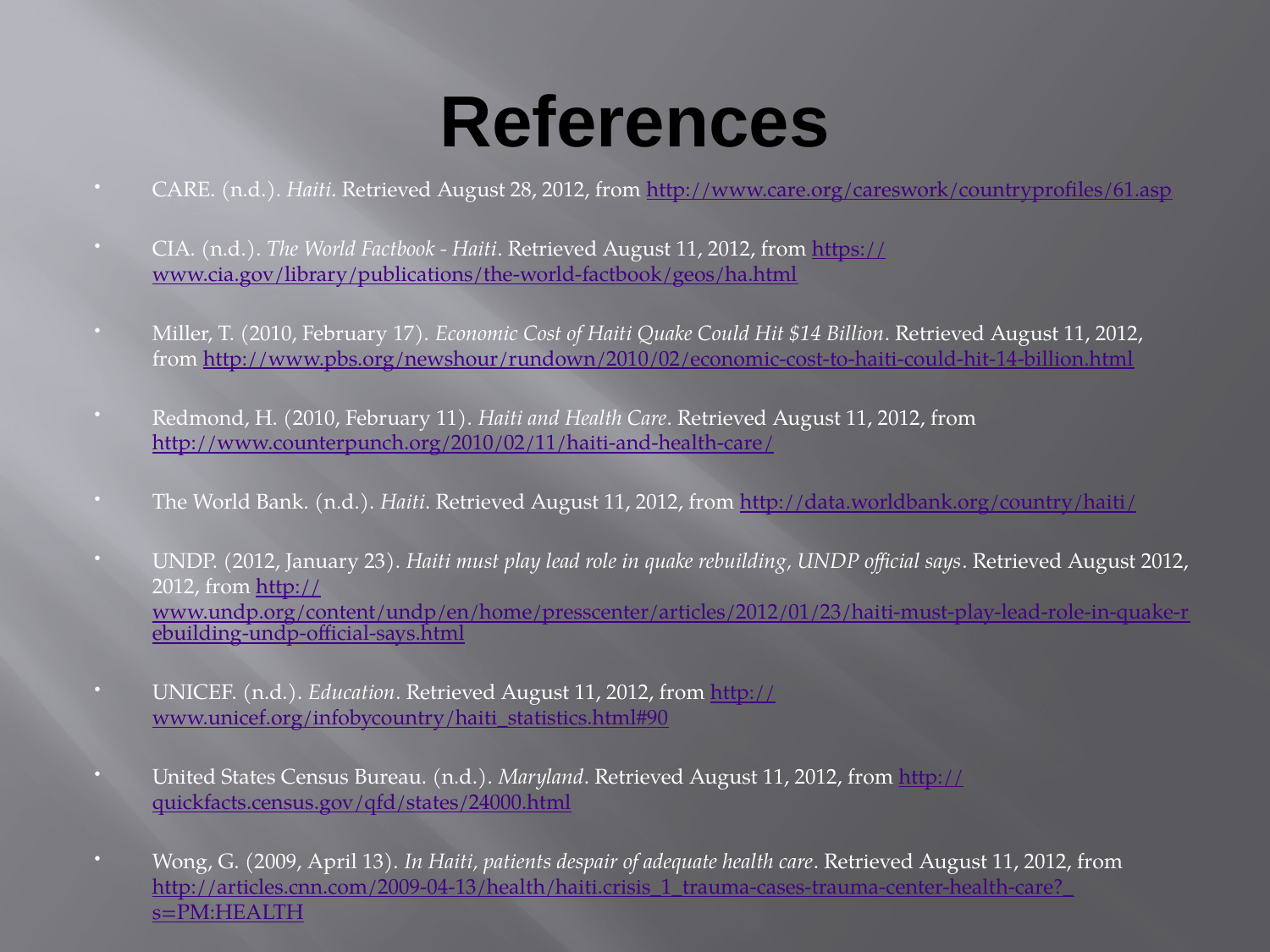

# References
CARE. (n.d.). Haiti. Retrieved August 28, 2012, from http://www.care.org/careswork/countryprofiles/61.asp

CIA. (n.d.). The World Factbook - Haiti. Retrieved August 11, 2012, from https://www.cia.gov/library/publications/the-world-factbook/geos/ha.html

Miller, T. (2010, February 17). Economic Cost of Haiti Quake Could Hit $14 Billion. Retrieved August 11, 2012, from http://www.pbs.org/newshour/rundown/2010/02/economic-cost-to-haiti-could-hit-14-billion.html

Redmond, H. (2010, February 11). Haiti and Health Care. Retrieved August 11, 2012, from http://www.counterpunch.org/2010/02/11/haiti-and-health-care/

The World Bank. (n.d.). Haiti. Retrieved August 11, 2012, from http://data.worldbank.org/country/haiti/

UNDP. (2012, January 23). Haiti must play lead role in quake rebuilding, UNDP official says. Retrieved August 2012, 2012, from http://www.undp.org/content/undp/en/home/presscenter/articles/2012/01/23/haiti-must-play-lead-role-in-quake-rebuilding-undp-official-says.html

UNICEF. (n.d.). Education. Retrieved August 11, 2012, from http://www.unicef.org/infobycountry/haiti_statistics.html#90

United States Census Bureau. (n.d.). Maryland. Retrieved August 11, 2012, from http://quickfacts.census.gov/qfd/states/24000.html

Wong, G. (2009, April 13). In Haiti, patients despair of adequate health care. Retrieved August 11, 2012, from http://articles.cnn.com/2009-04-13/health/haiti.crisis_1_trauma-cases-trauma-center-health-care?_s=PM:HEALTH